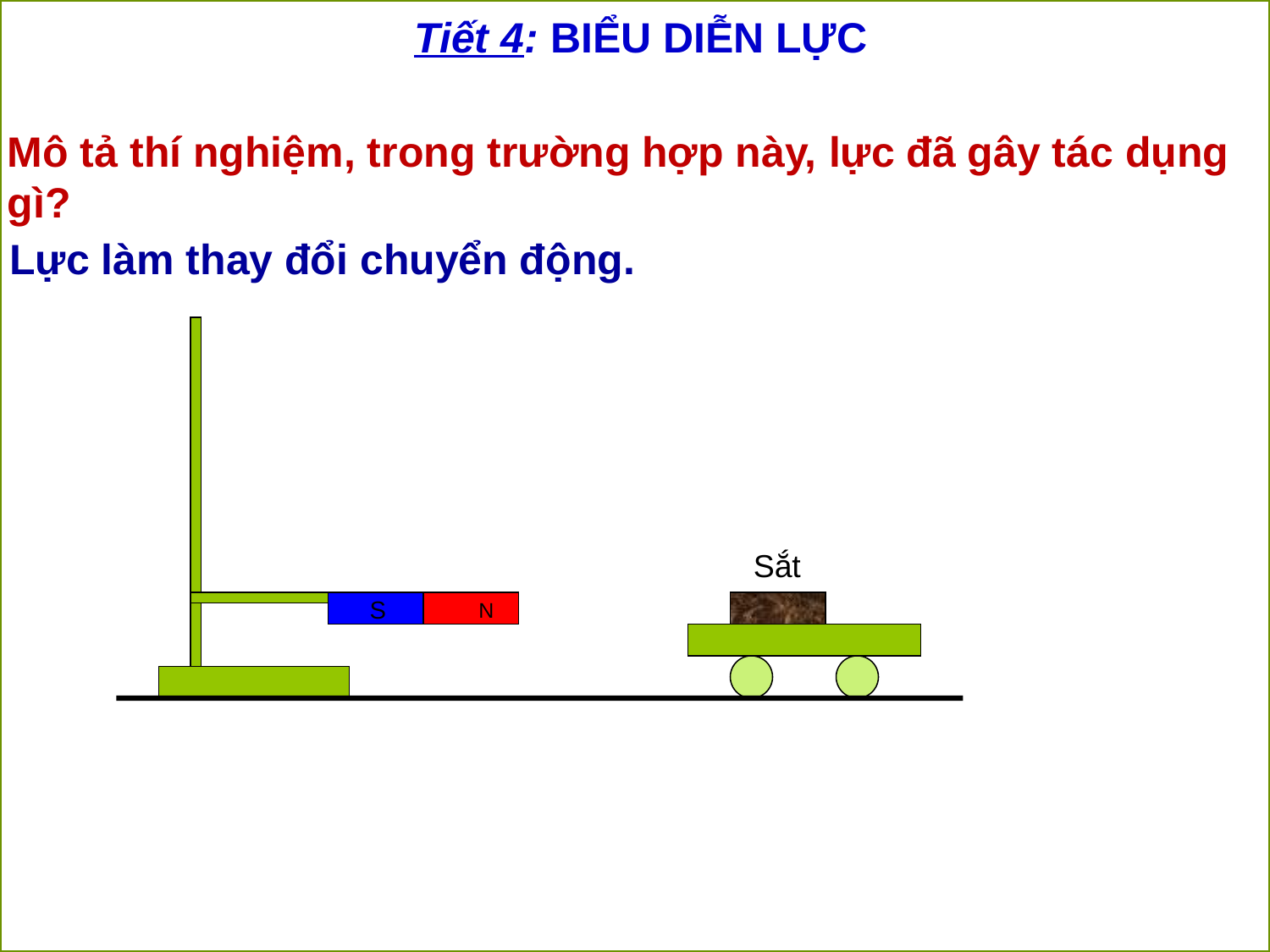

Tiết 4: BIỂU DIỄN LỰC
# Mô tả thí nghiệm, trong trường hợp này, lực đã gây tác dụng gì?
Lực làm thay đổi chuyển động.

Sắt
S
N